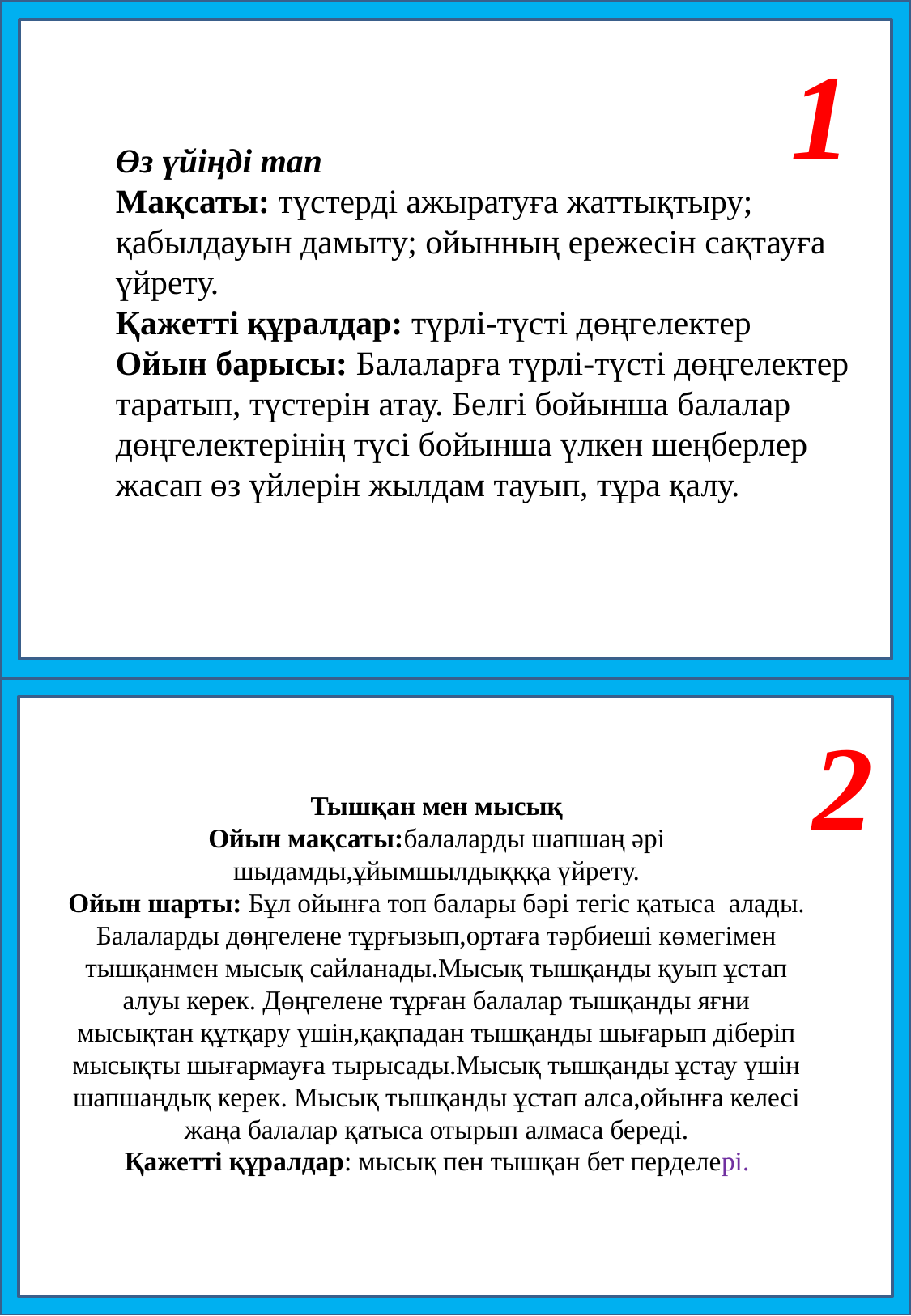

1
Өз үйіңді тап
Мақсаты: түстерді ажыратуға жаттықтыру; қабылдауын дамыту; ойынның ережесін сақтауға үйрету.
Қажетті құралдар: түрлі-түсті дөңгелектер         Ойын барысы: Балаларға түрлі-түсті дөңгелектер таратып, түстерін атау. Белгі бойынша балалар дөңгелектерінің түсі бойынша үлкен шеңберлер жасап өз үйлерін жылдам тауып, тұра қалу.

2
Тышқан мен мысық
Ойын мақсаты:балаларды шапшаң әрі шыдамды,ұйымшылдықққа үйрету.
Ойын шарты: Бұл ойынға топ балары бәрі тегіс қатыса  алады. Балаларды дөңгелене тұрғызып,ортаға тәрбиеші көмегімен тышқанмен мысық сайланады.Мысық тышқанды қуып ұстап алуы керек. Дөңгелене тұрған балалар тышқанды яғни мысықтан құтқару үшін,қақпадан тышқанды шығарып діберіп мысықты шығармауға тырысады.Мысық тышқанды ұстау үшін шапшаңдық керек. Мысық тышқанды ұстап алса,ойынға келесі жаңа балалар қатыса отырып алмаса береді.
Қажетті құралдар: мысық пен тышқан бет перделері.